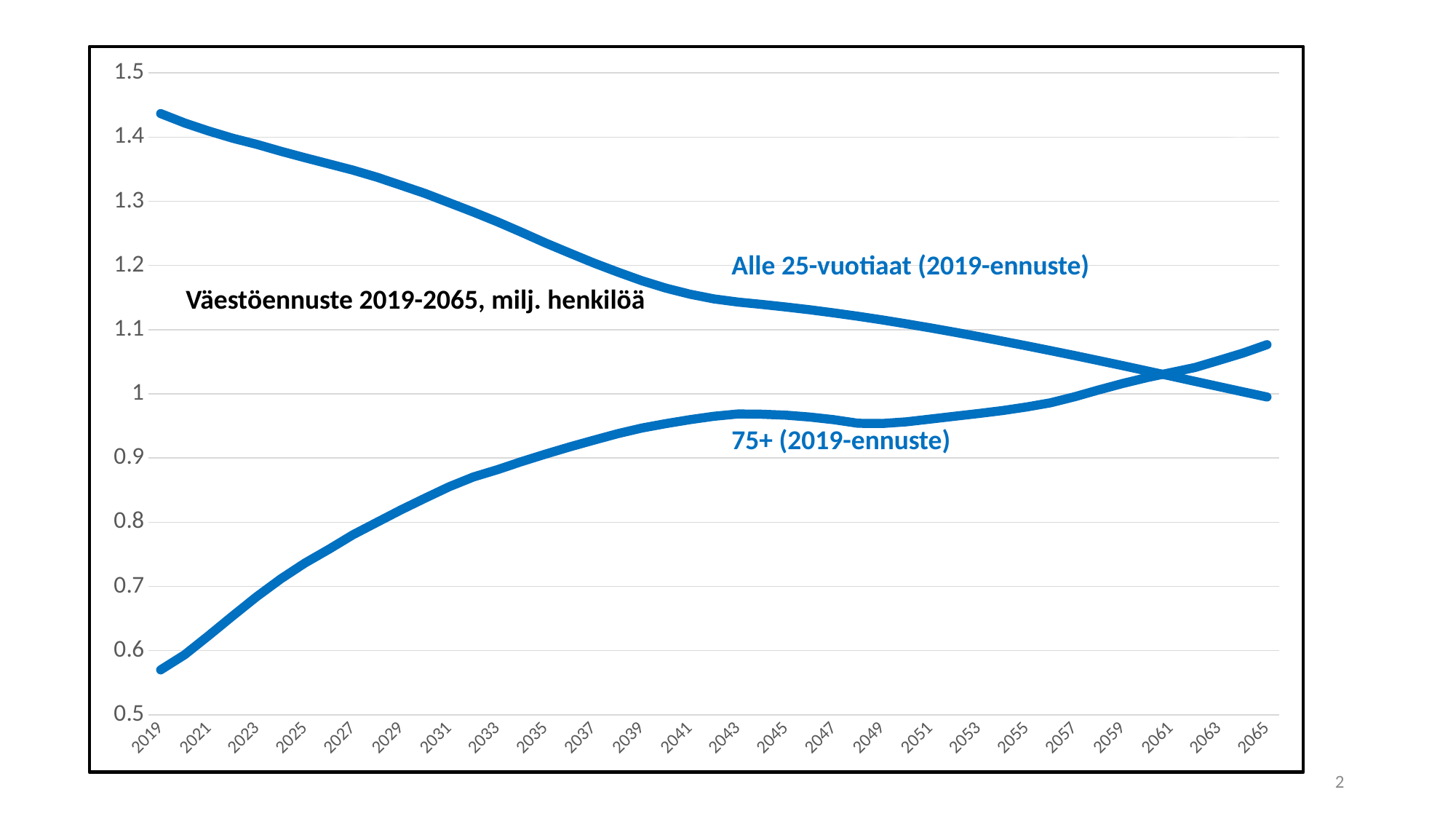

### Chart

| Category | 0-24U | 0-24V | 75U | 75V |
|---|---|---|---|---|
| 2019 | 1.436621 | 1.458933 | 0.570018 | 0.585328 |
| 2020 | 1.421992 | 1.45589 | 0.593609 | 0.609647 |
| 2021 | 1.409432 | 1.454973 | 0.623527 | 0.640369 |
| 2022 | 1.398171 | 1.455354 | 0.654229 | 0.671817 |
| 2023 | 1.388702 | 1.457635 | 0.684223 | 0.702498 |
| 2024 | 1.377902 | 1.458976 | 0.71191 | 0.730879 |
| 2025 | 1.367867 | 1.46059 | 0.736512 | 0.756294 |
| 2026 | 1.358176 | 1.462517 | 0.75792 | 0.778252 |
| 2027 | 1.348486 | 1.464429 | 0.780551 | 0.801535 |
| 2028 | 1.337449 | 1.464916 | 0.799982 | 0.821642 |
| 2029 | 1.324845 | 1.463898 | 0.819367 | 0.841513 |
| 2030 | 1.312088 | 1.462675 | 0.8376 | 0.860268 |
| 2031 | 1.29772 | 1.459788 | 0.85536 | 0.878549 |
| 2032 | 1.283281 | 1.456878 | 0.87045 | 0.894189 |
| 2033 | 1.26802 | 1.45308 | 0.8819 | 0.906091 |
| 2034 | 1.251853 | 1.448478 | 0.894417 | 0.91898 |
| 2035 | 1.235142 | 1.443294 | 0.906161 | 0.931071 |
| 2036 | 1.219436 | 1.439137 | 0.917266 | 0.942535 |
| 2037 | 1.204054 | 1.435374 | 0.927718 | 0.95332 |
| 2038 | 1.189856 | 1.432914 | 0.937916 | 0.963933 |
| 2039 | 1.176372 | 1.43125 | 0.946703 | 0.973196 |
| 2040 | 1.164813 | 1.430105 | 0.953619 | 0.980679 |
| 2041 | 1.155309 | 1.428854 | 0.959716 | 0.987502 |
| 2042 | 1.14796 | 1.42752 | 0.965086 | 0.993575 |
| 2043 | 1.142961 | 1.42607 | 0.96869 | 0.997861 |
| 2044 | 1.139353 | 1.424549 | 0.968278 | 0.998217 |
| 2045 | 1.135351 | 1.422976 | 0.966825 | 0.997559 |
| 2046 | 1.130926 | 1.421396 | 0.963875 | 0.995445 |
| 2047 | 1.126081 | 1.419809 | 0.959651 | 0.992019 |
| 2048 | 1.120826 | 1.418253 | 0.954126 | 0.987331 |
| 2049 | 1.11516 | 1.416793 | 0.953799 | 0.987987 |
| 2050 | 1.109145 | 1.415401 | 0.956406 | 0.991592 |
| 2051 | 1.102795 | 1.41416 | 0.960653 | 0.99681 |
| 2052 | 1.096124 | 1.413031 | 0.965094 | 1.002246 |
| 2053 | 1.089249 | 1.411992 | 0.969325 | 1.007535 |
| 2054 | 1.082142 | 1.411067 | 0.973927 | 1.013146 |
| 2055 | 1.074804 | 1.410187 | 0.979552 | 1.019607 |
| 2056 | 1.06731 | 1.409331 | 0.986048 | 1.027071 |
| 2057 | 1.059664 | 1.408431 | 0.995486 | 1.037479 |
| 2058 | 1.051842 | 1.407486 | 1.006109 | 1.04907 |
| 2059 | 1.043917 | 1.406473 | 1.016157 | 1.059942 |
| 2060 | 1.035883 | 1.405332 | 1.025227 | 1.069752 |
| 2061 | 1.027723 | 1.404073 | 1.033165 | 1.07844 |
| 2062 | 1.019515 | 1.402661 | 1.041015 | 1.087109 |
| 2063 | 1.011317 | 1.401137 | 1.052098 | 1.098912 |
| 2064 | 1.003156 | 1.399493 | 1.063537 | 1.110892 |
| 2065 | 0.995102 | 1.397776 | 1.076645 | 1.124525 |

Alle 25-vuotiaat (2019-ennuste)

75+ (2019-ennuste)
Väestöennuste 2019-2065, milj. henkilöä
2